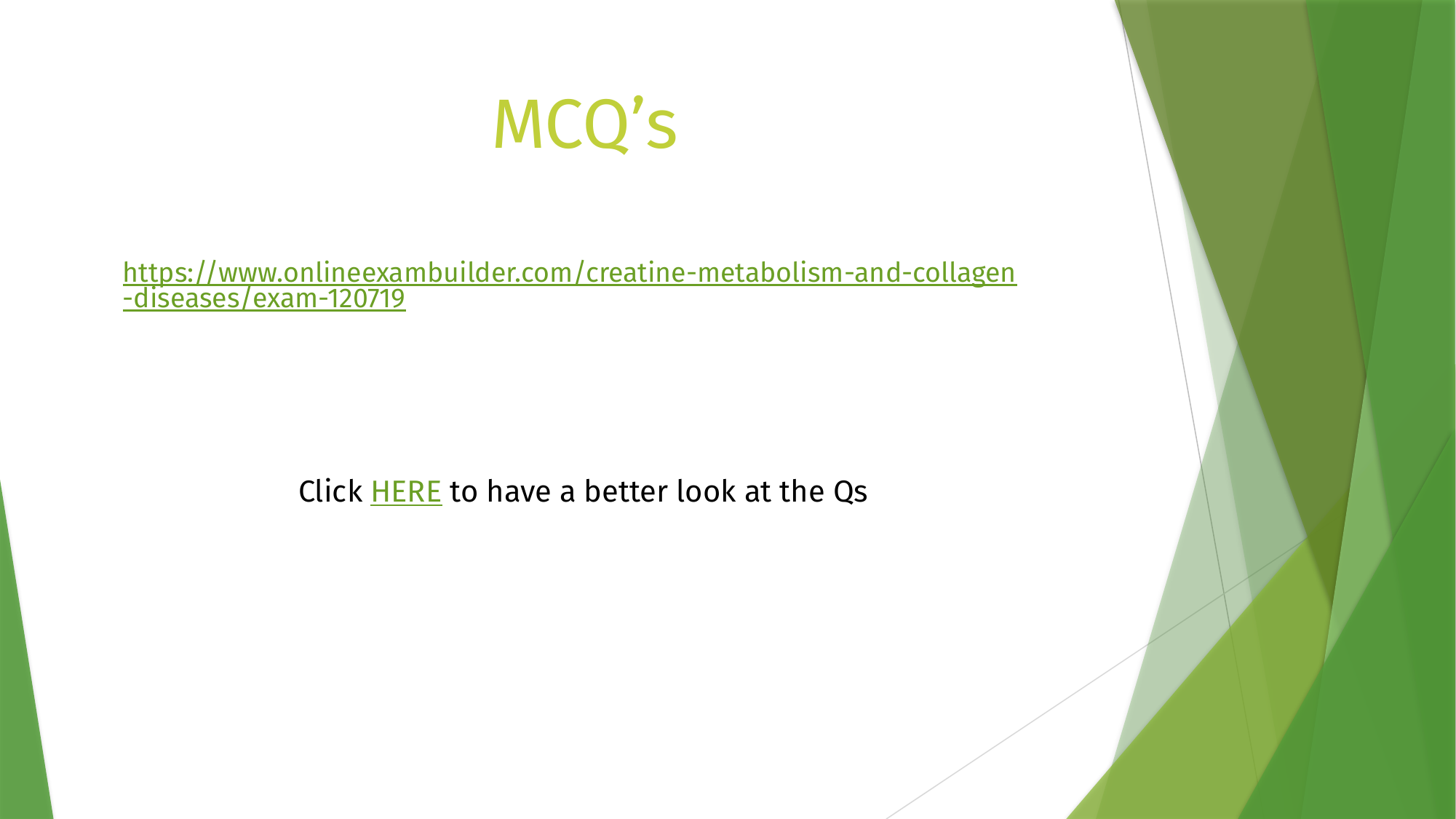

# MCQ’s
| https://www.onlineexambuilder.com/creatine-metabolism-and-collagen-diseases/exam-120719 |
| --- |
Click HERE to have a better look at the Qs